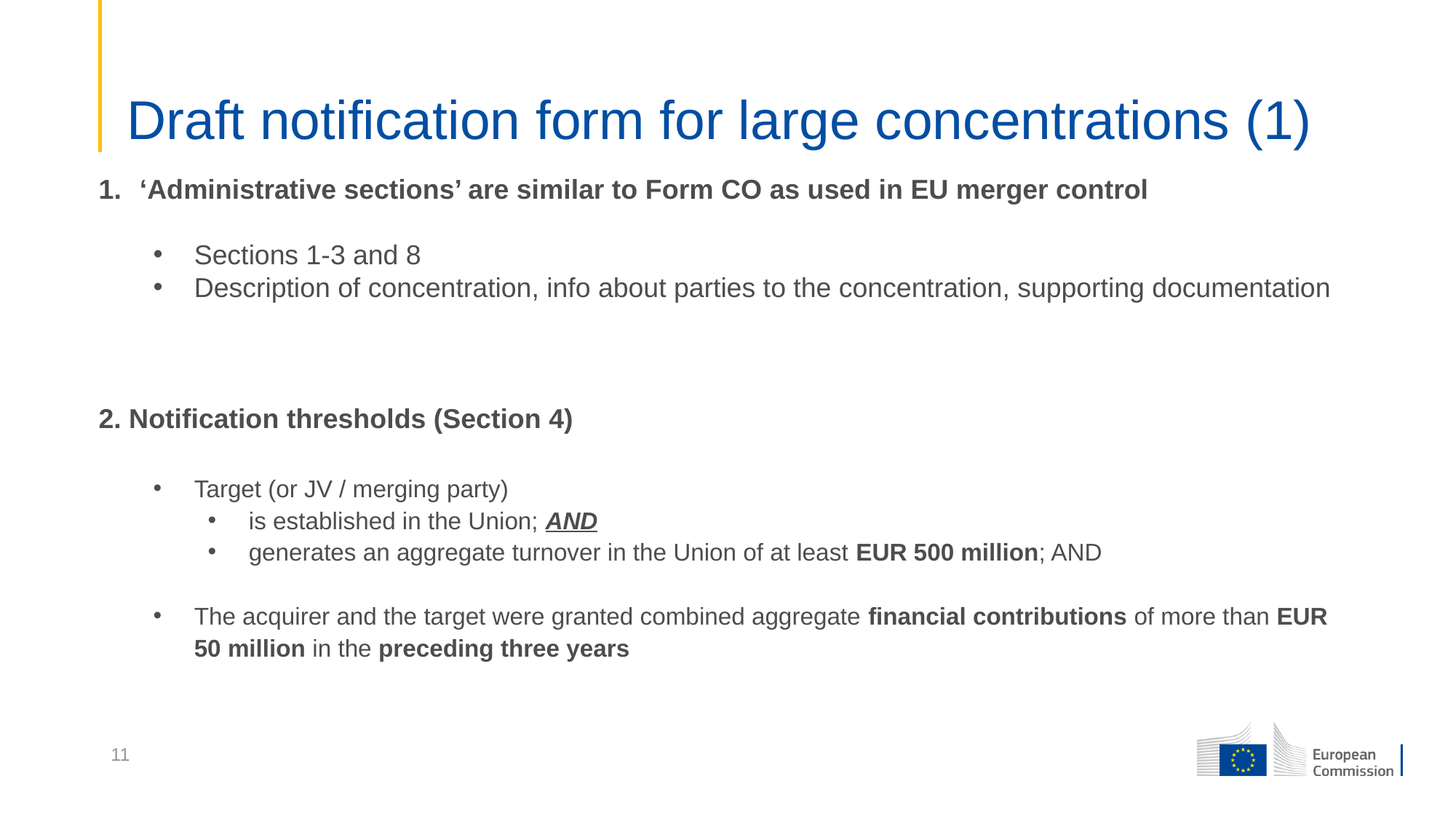

# Draft notification form for large concentrations (1)
‘Administrative sections’ are similar to Form CO as used in EU merger control

Sections 1-3 and 8
Description of concentration, info about parties to the concentration, supporting documentation

2. Notification thresholds (Section 4)

Target (or JV / merging party)
is established in the Union; AND
generates an aggregate turnover in the Union of at least EUR 500 million; AND

The acquirer and the target were granted combined aggregate financial contributions of more than EUR 50 million in the preceding three years

11